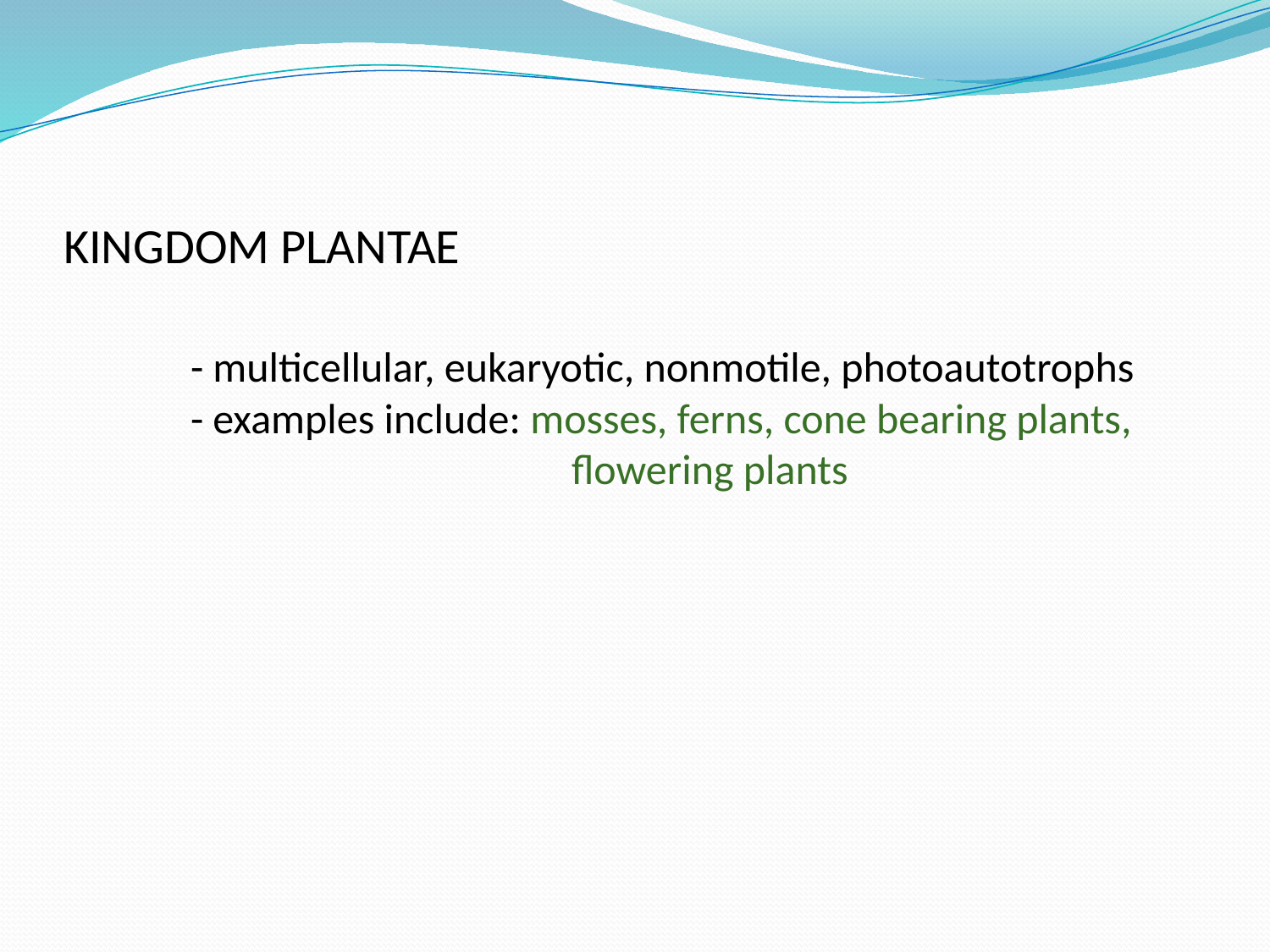

# KINGDOM PLANTAE - multicellular, eukaryotic, nonmotile, photoautotrophs - examples include: mosses, ferns, cone bearing plants, flowering plants